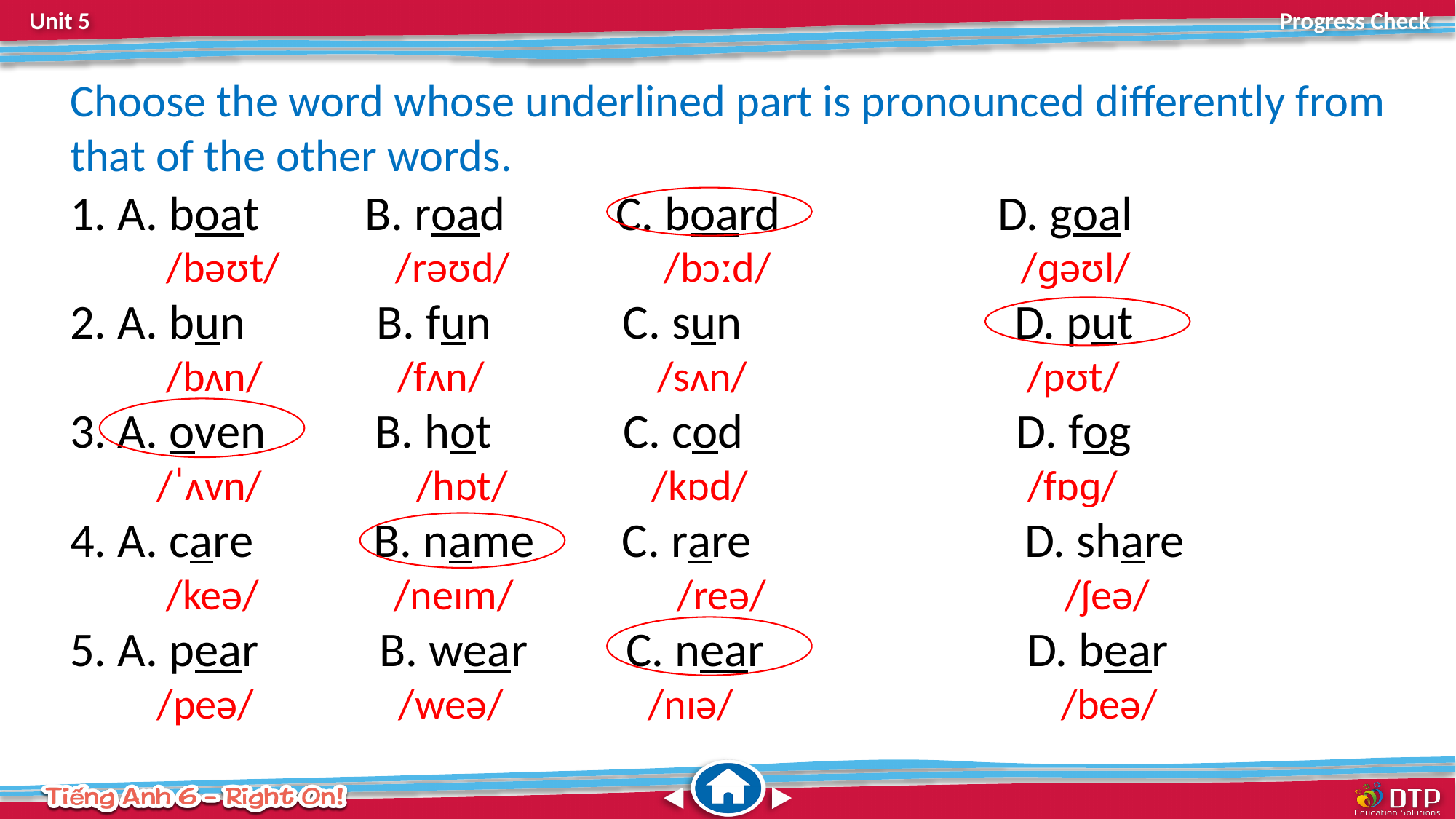

Choose the word whose underlined part is pronounced differently from that of the other words.
1. A. boat	       B. road	          C. board		     D. goal
          /bəʊt/            /rəʊd/                /bɔːd/                          /ɡəʊl/
2. A. bun            B. fun            C. sun                         D. put
          /bʌn/              /fʌn/                  /sʌn/                             /pʊt/
3. A. oven          B. hot            C. cod                         D. fog
         /ˈʌvn/                /hɒt/               /kɒd/                             /fɒɡ/
4. A. care           B. name        C. rare                         D. share
          /keə/              /neɪm/                 /reə/                               /ʃeə/
5. A. pear           B. wear         C. near                        D. bear
         /peə/               /weə/               /nɪə/                                  /beə/